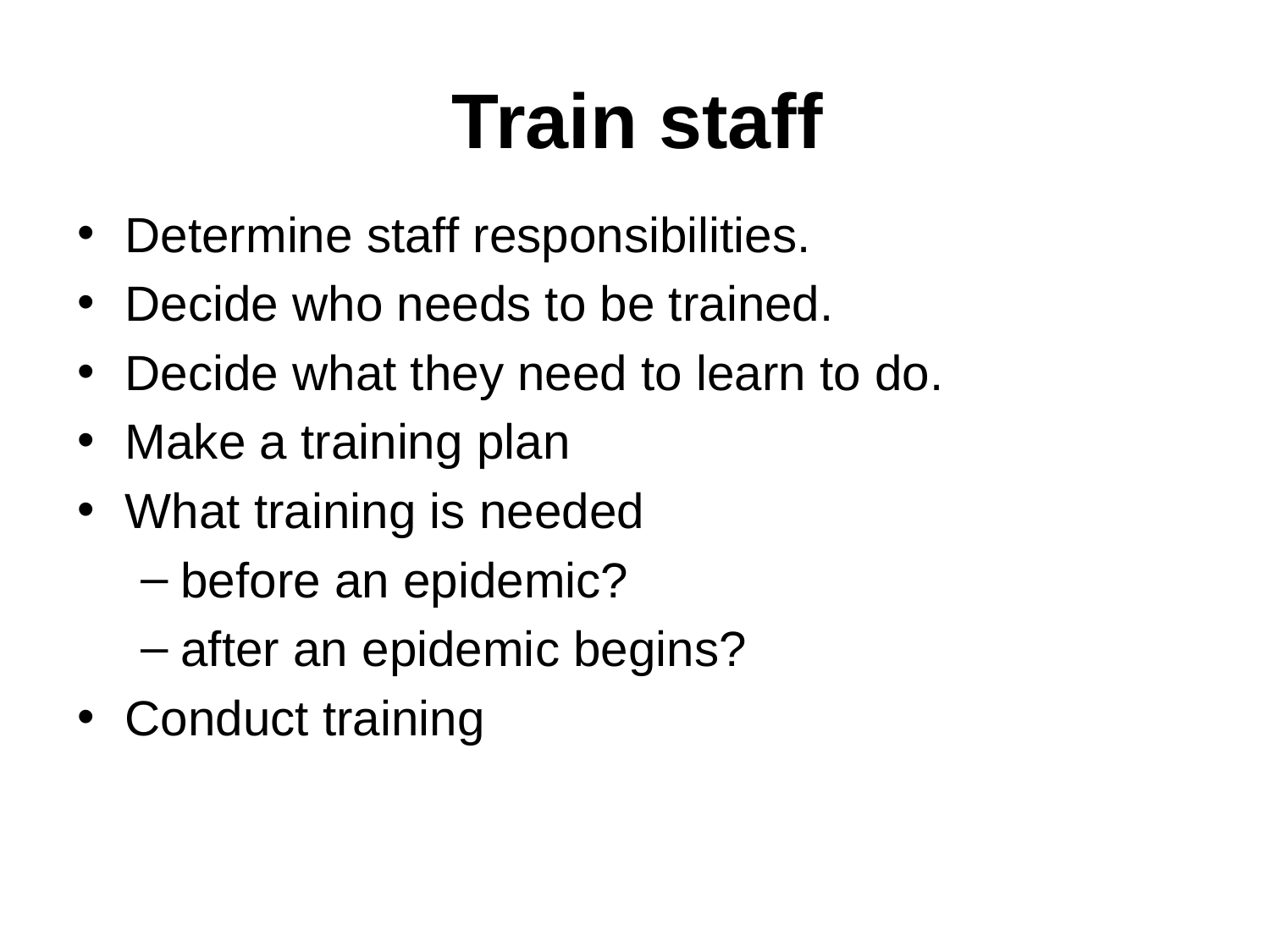

# Train staff
Determine staff responsibilities.
Decide who needs to be trained.
Decide what they need to learn to do.
Make a training plan
What training is needed
before an epidemic?
after an epidemic begins?
Conduct training